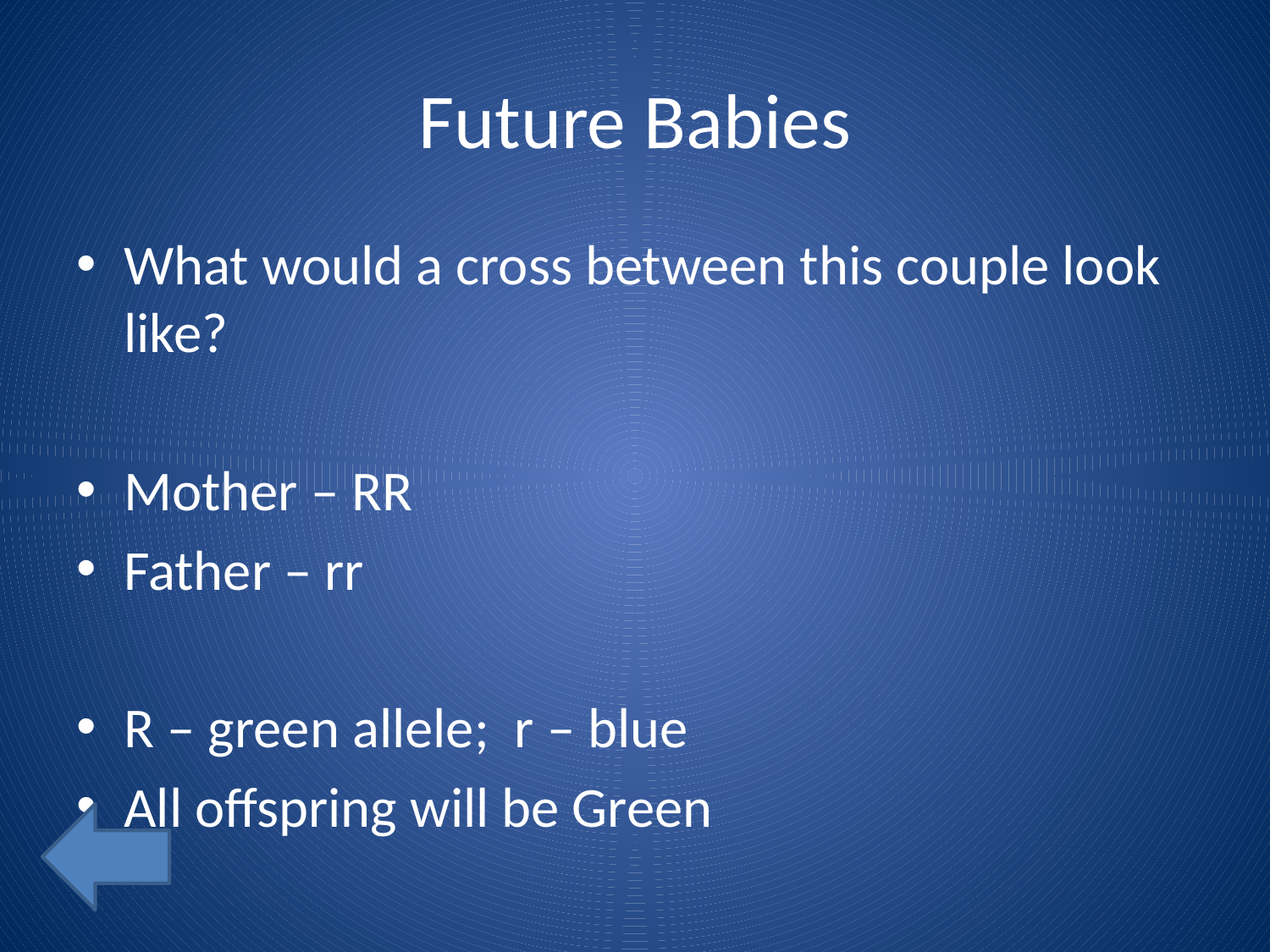

# Future Babies
What would a cross between this couple look like?

Mother – RR
Father – rr

R – green allele;  r – blue
All offspring will be Green